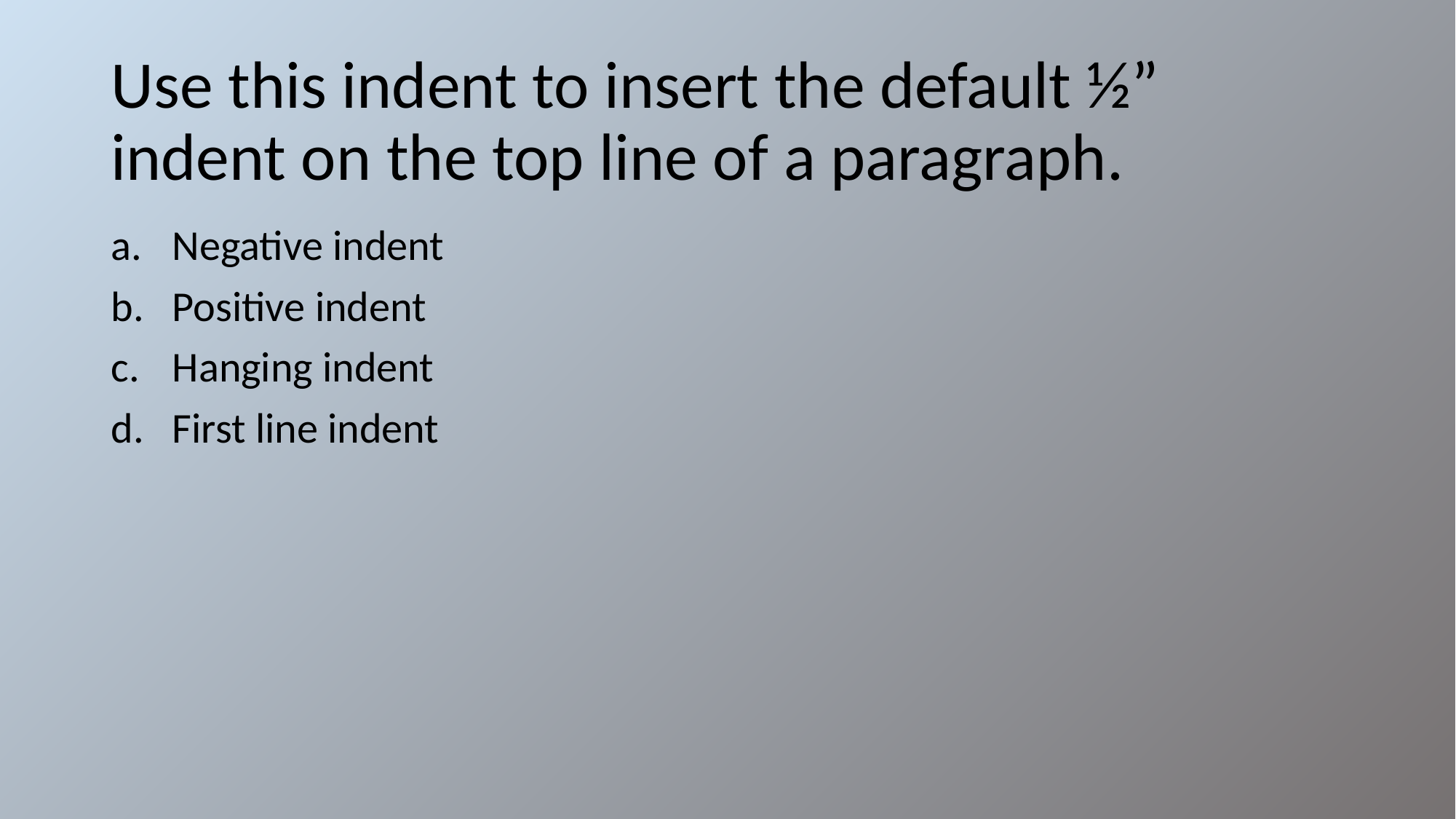

# Use this indent to insert the default ½” indent on the top line of a paragraph.
Negative indent
Positive indent
Hanging indent
First line indent